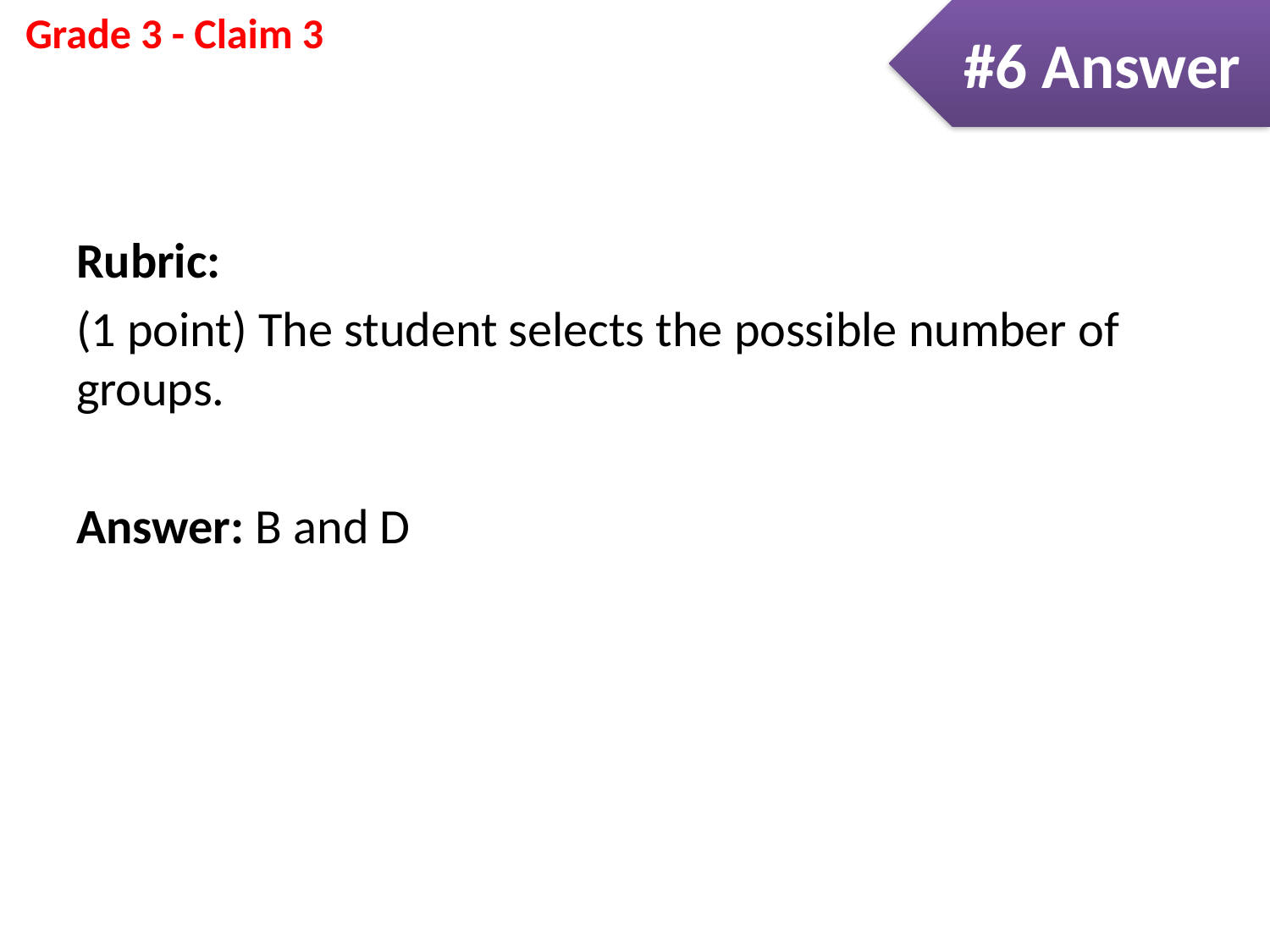

#6 Answer
Rubric:
(1 point) The student selects the possible number of groups.

Answer: B and D